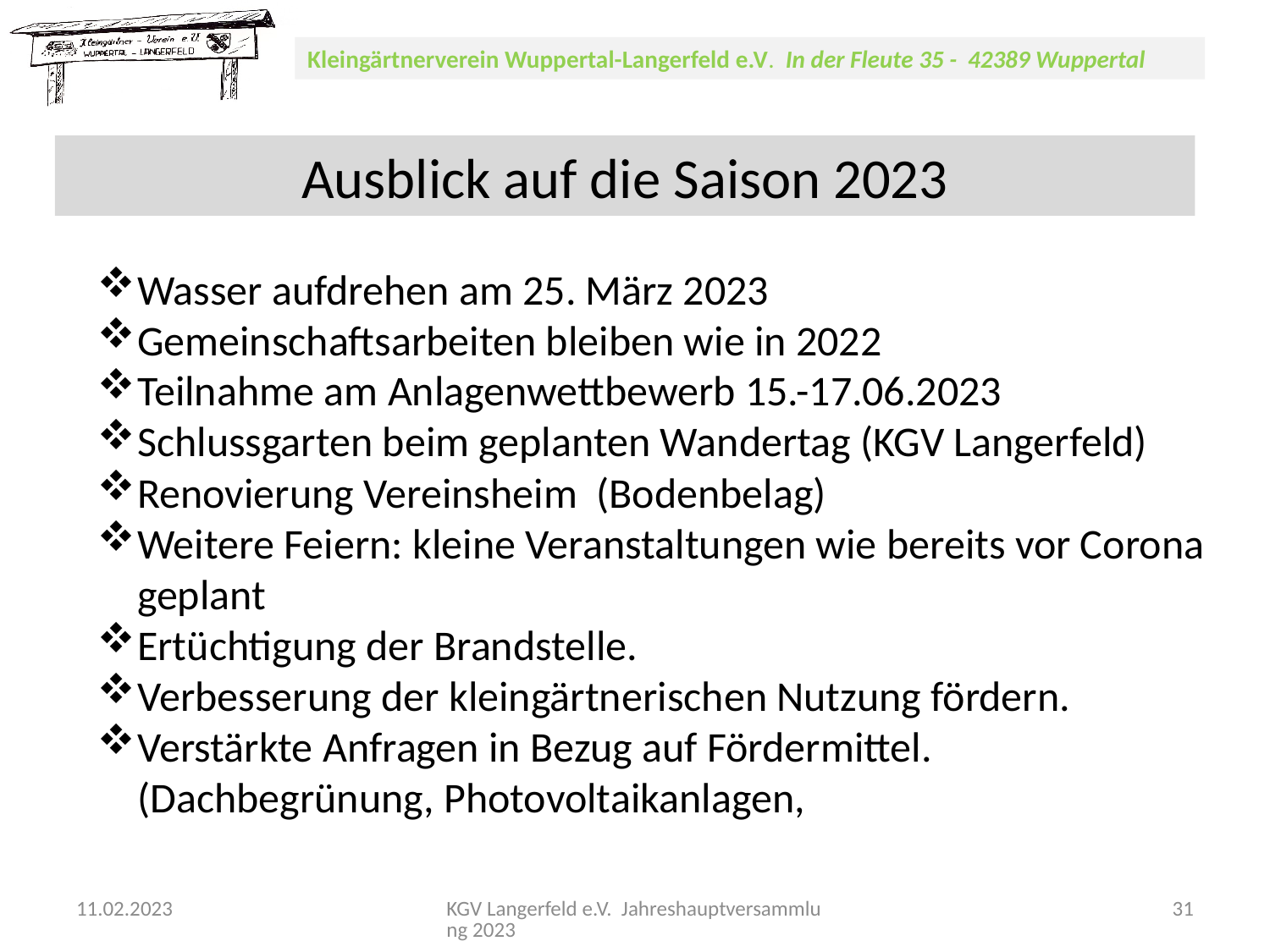

Ausblick auf die Saison 2023
Wasser aufdrehen am 25. März 2023
Gemeinschaftsarbeiten bleiben wie in 2022
Teilnahme am Anlagenwettbewerb 15.-17.06.2023
Schlussgarten beim geplanten Wandertag (KGV Langerfeld)
Renovierung Vereinsheim  (Bodenbelag)
Weitere Feiern: kleine Veranstaltungen wie bereits vor Corona geplant
Ertüchtigung der Brandstelle.
Verbesserung der kleingärtnerischen Nutzung fördern.
Verstärkte Anfragen in Bezug auf Fördermittel. (Dachbegrünung, Photovoltaikanlagen,

11.02.2023
KGV Langerfeld e.V.  Jahreshauptversammlung 2023
31